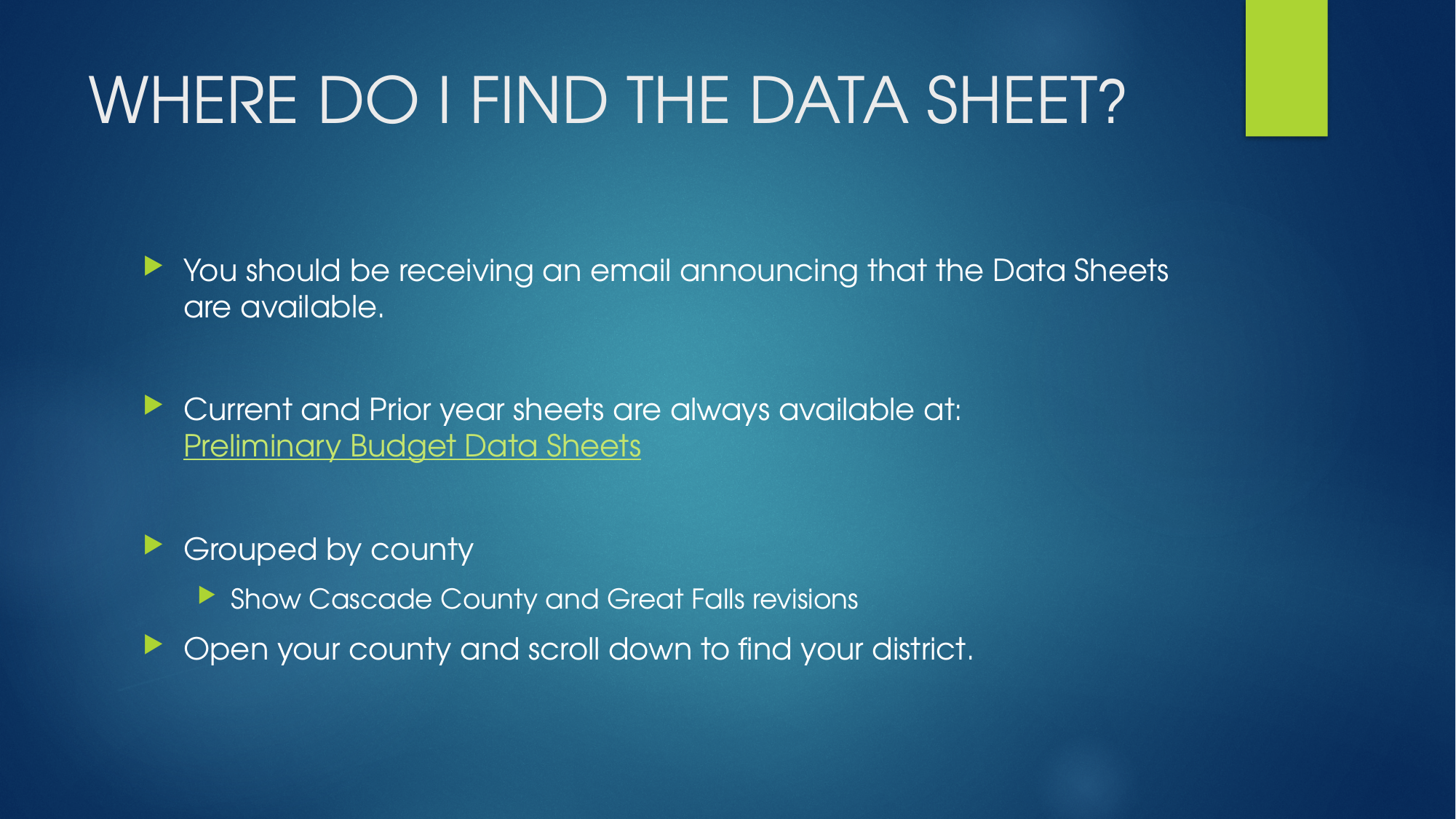

# WHERE DO I FIND THE DATA SHEET?
You should be receiving an email announcing that the Data Sheets are available.

Current and Prior year sheets are always available at:  Preliminary Budget Data Sheets

Grouped by county
Show Cascade County and Great Falls revisions
Open your county and scroll down to find your district.